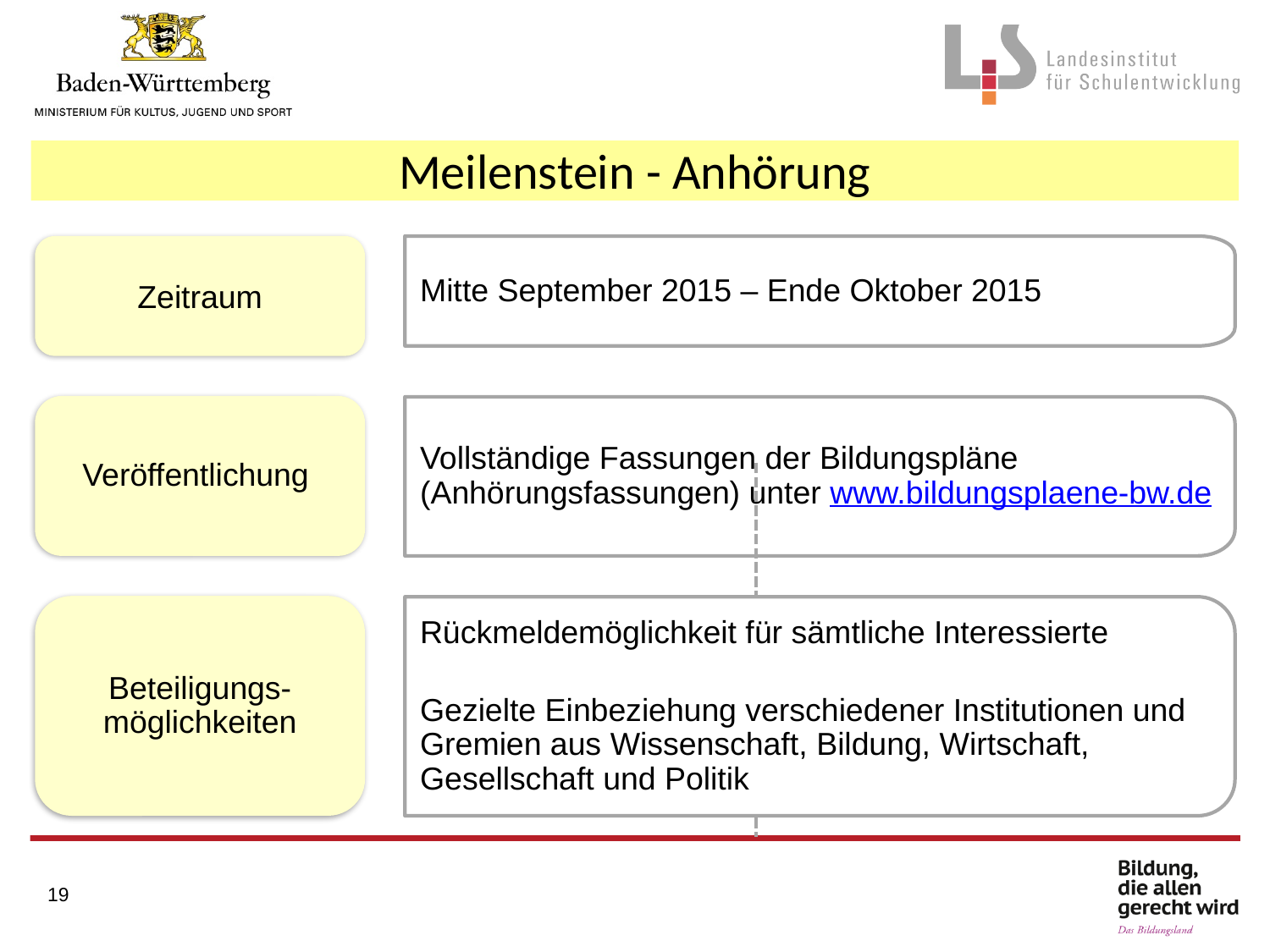

Meilenstein - Anhörung

Zeitraum

Mitte September 2015 – Ende Oktober 2015
Veröffentlichung
Vollständige Fassungen der Bildungspläne (Anhörungsfassungen) unter www.bildungsplaene-bw.de
Beteiligungs-möglichkeiten
Rückmeldemöglichkeit für sämtliche Interessierte

Gezielte Einbeziehung verschiedener Institutionen und Gremien aus Wissenschaft, Bildung, Wirtschaft, Gesellschaft und Politik
19